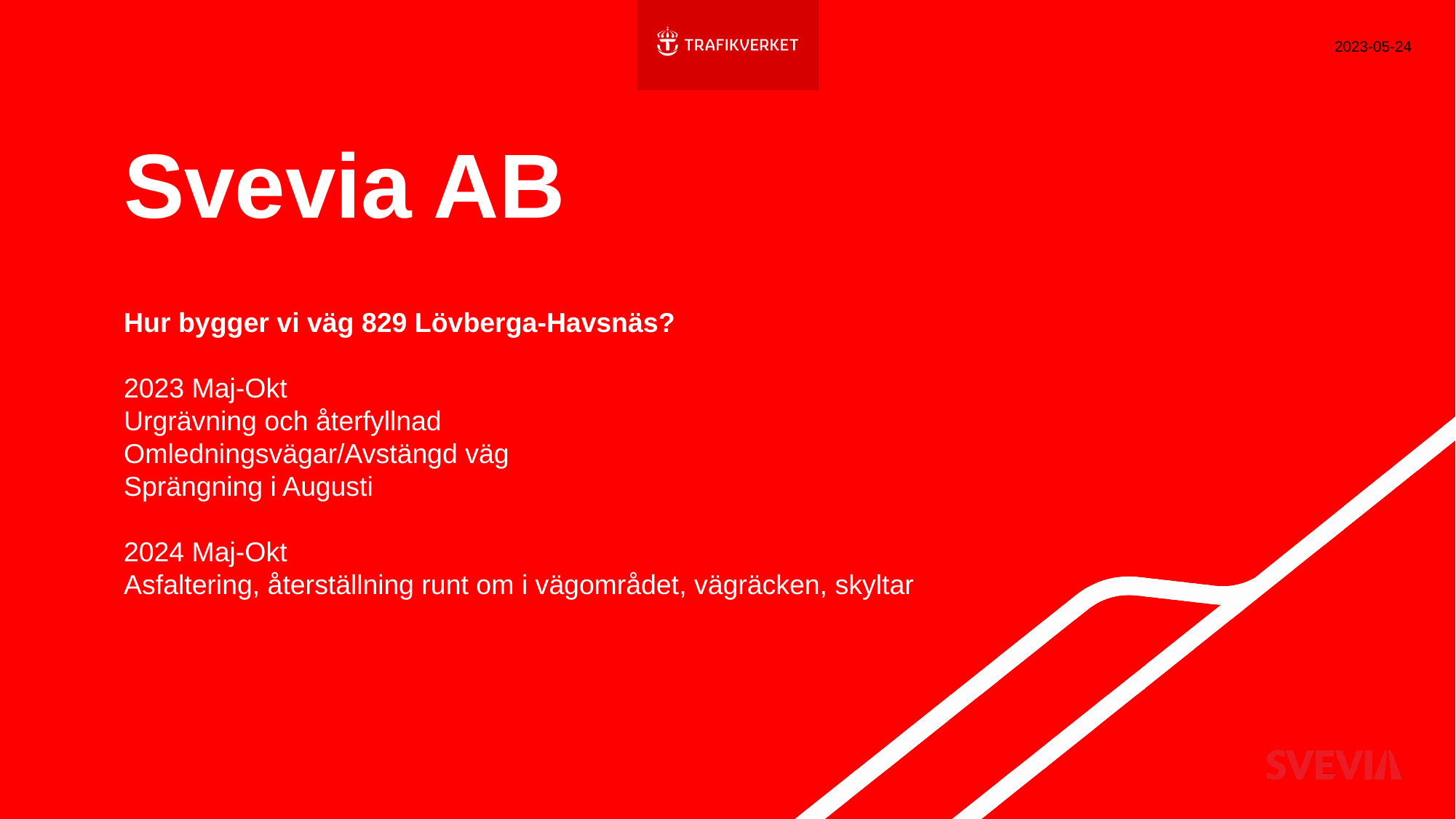

2023-05-24
# Svevia AB
Hur bygger vi väg 829 Lövberga-Havsnäs?

2023 Maj-Okt
Urgrävning och återfyllnad
Omledningsvägar/Avstängd väg
Sprängning i Augusti

2024 Maj-Okt
Asfaltering, återställning runt om i vägområdet, vägräcken, skyltar